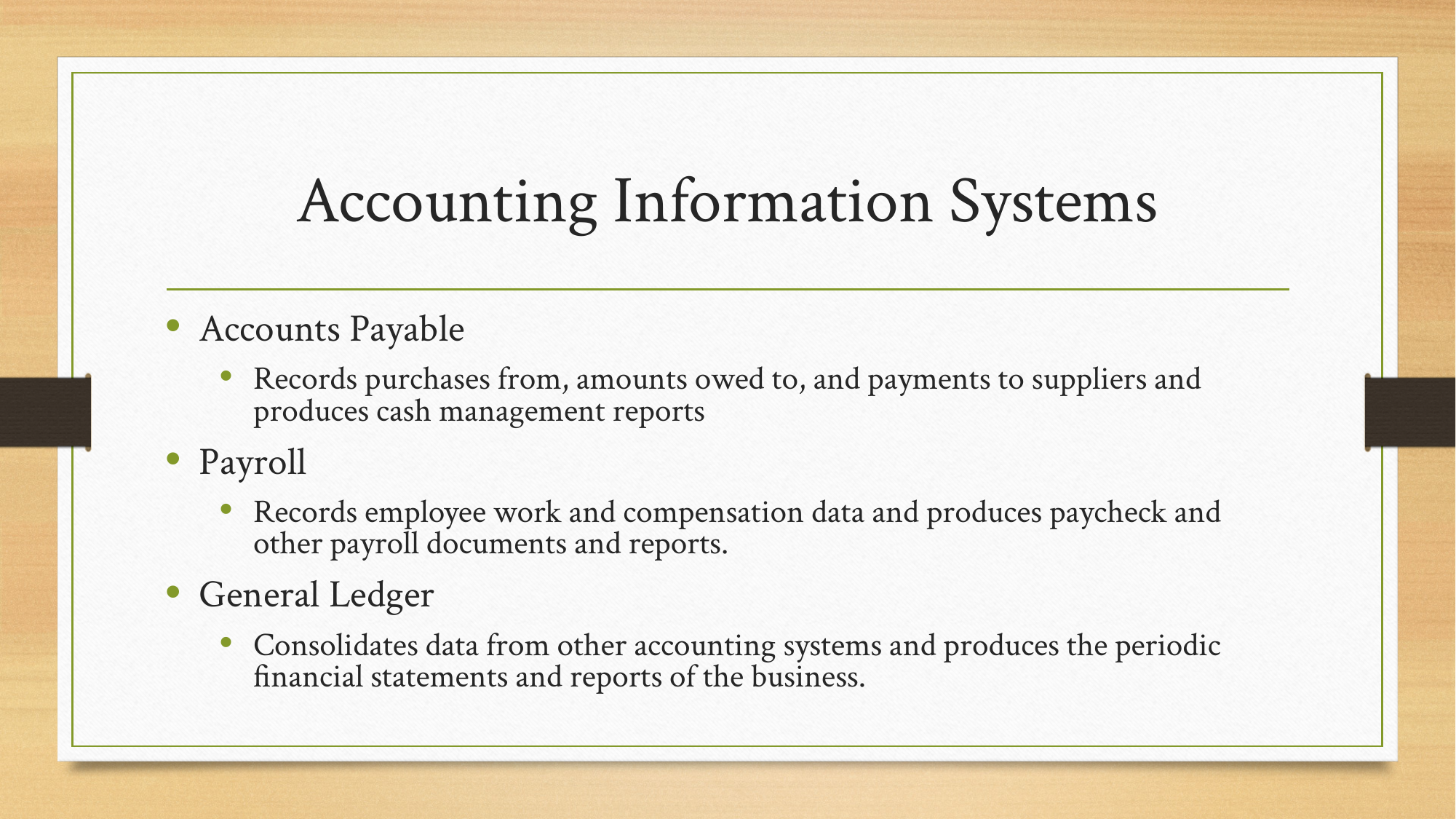

# Accounting Information Systems
Accounts Payable
Records purchases from, amounts owed to, and payments to suppliers and produces cash management reports
Payroll
Records employee work and compensation data and produces paycheck and other payroll documents and reports.
General Ledger
Consolidates data from other accounting systems and produces the periodic financial statements and reports of the business.